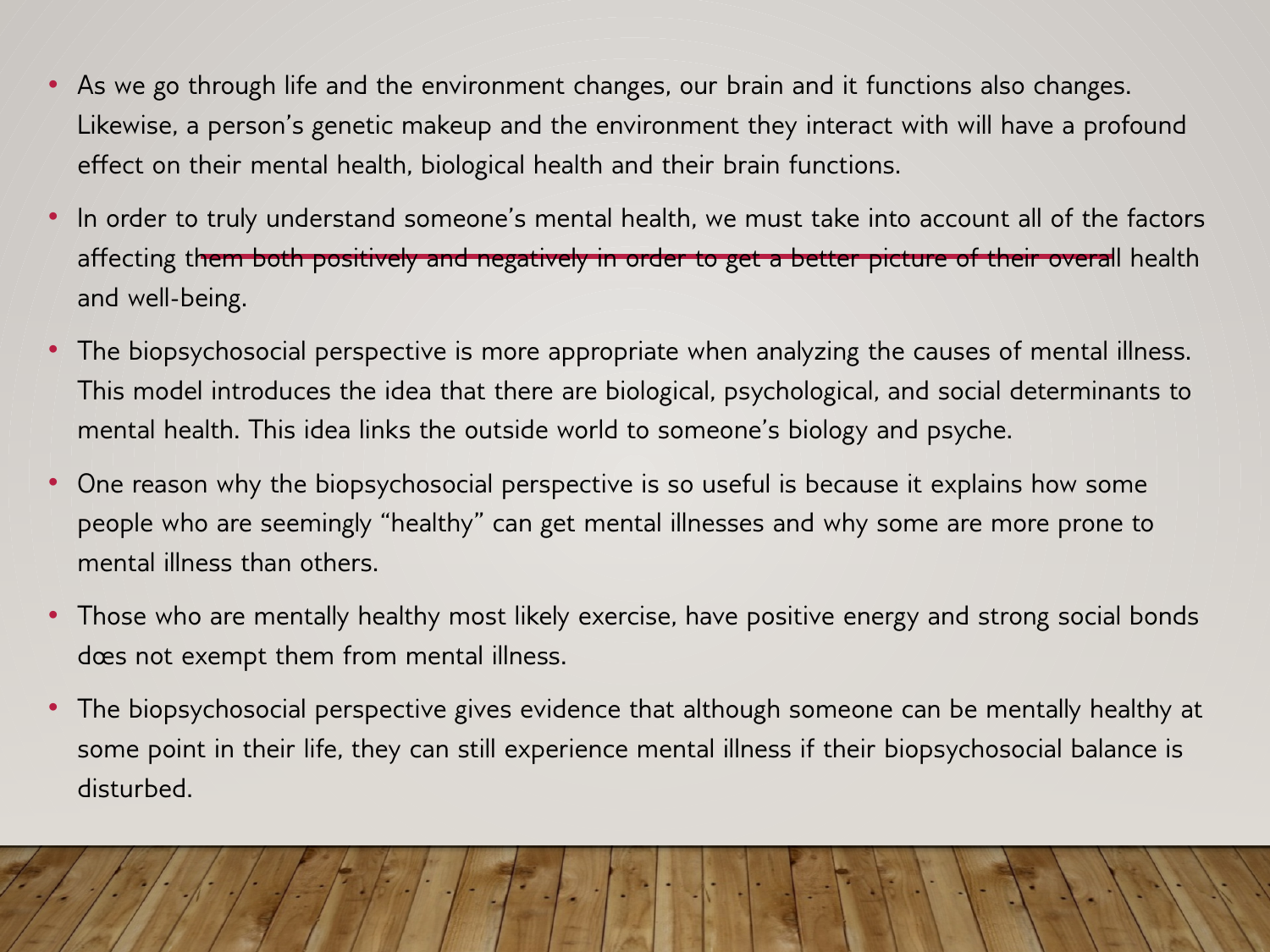

As we go through life and the environment changes, our brain and it functions also changes. Likewise, a person’s genetic makeup and the environment they interact with will have a profound effect on their mental health, biological health and their brain functions.
In order to truly understand someone’s mental health, we must take into account all of the factors affecting them both positively and negatively in order to get a better picture of their overall health and well-being.
The biopsychosocial perspective is more appropriate when analyzing the causes of mental illness. This model introduces the idea that there are biological, psychological, and social determinants to mental health. This idea links the outside world to someone’s biology and psyche.
One reason why the biopsychosocial perspective is so useful is because it explains how some people who are seemingly “healthy” can get mental illnesses and why some are more prone to mental illness than others.
Those who are mentally healthy most likely exercise, have positive energy and strong social bonds does not exempt them from mental illness.
The biopsychosocial perspective gives evidence that although someone can be mentally healthy at some point in their life, they can still experience mental illness if their biopsychosocial balance is disturbed.